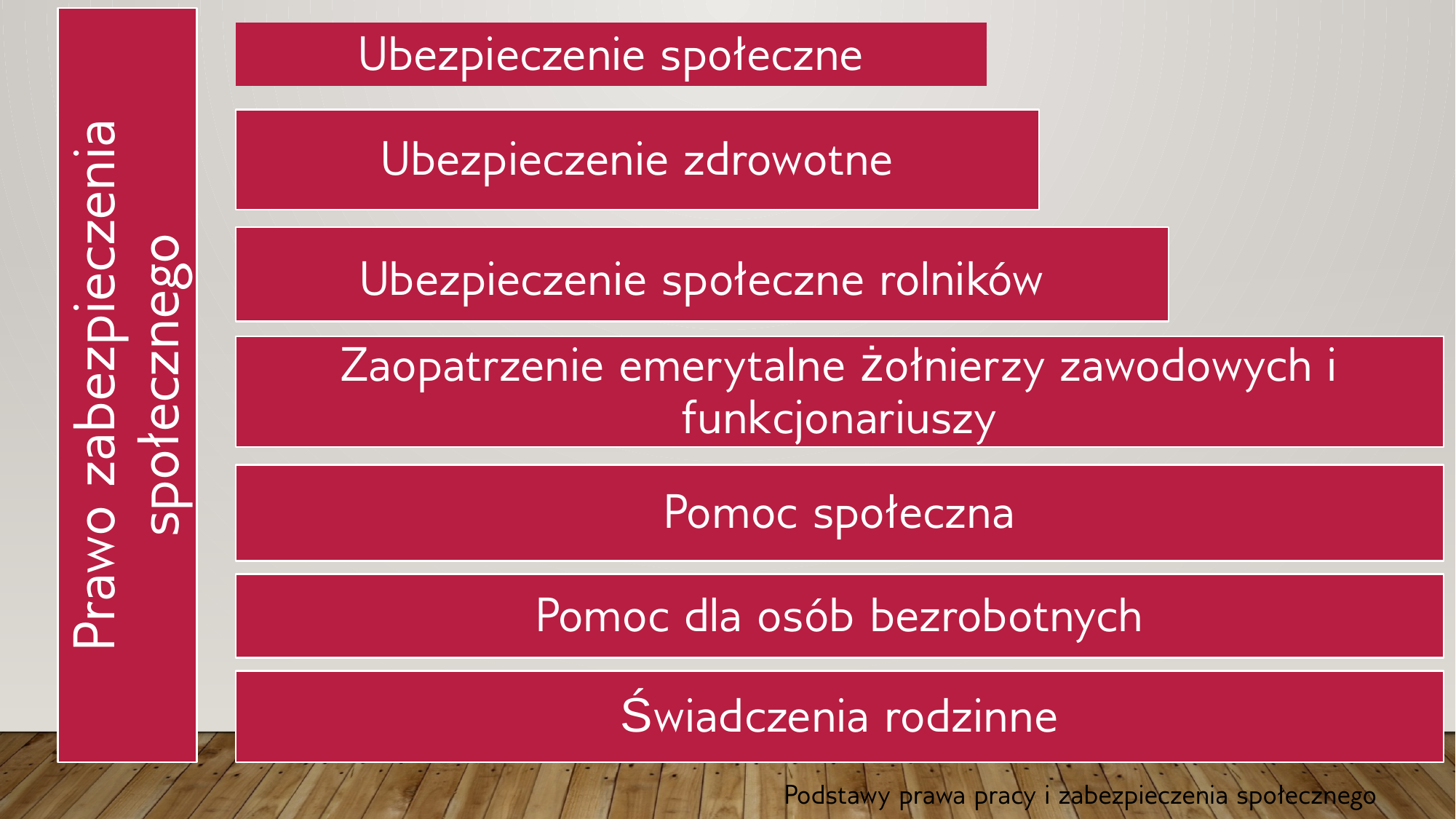

Ubezpieczenie społeczne
Ubezpieczenie zdrowotne

Ubezpieczenie społeczne rolników

Prawo zabezpieczenia społecznego
Zaopatrzenie emerytalne żołnierzy zawodowych i funkcjonariuszy
Pomoc społeczna
Pomoc dla osób bezrobotnych
Świadczenia rodzinne
Podstawy prawa pracy i zabezpieczenia społecznego